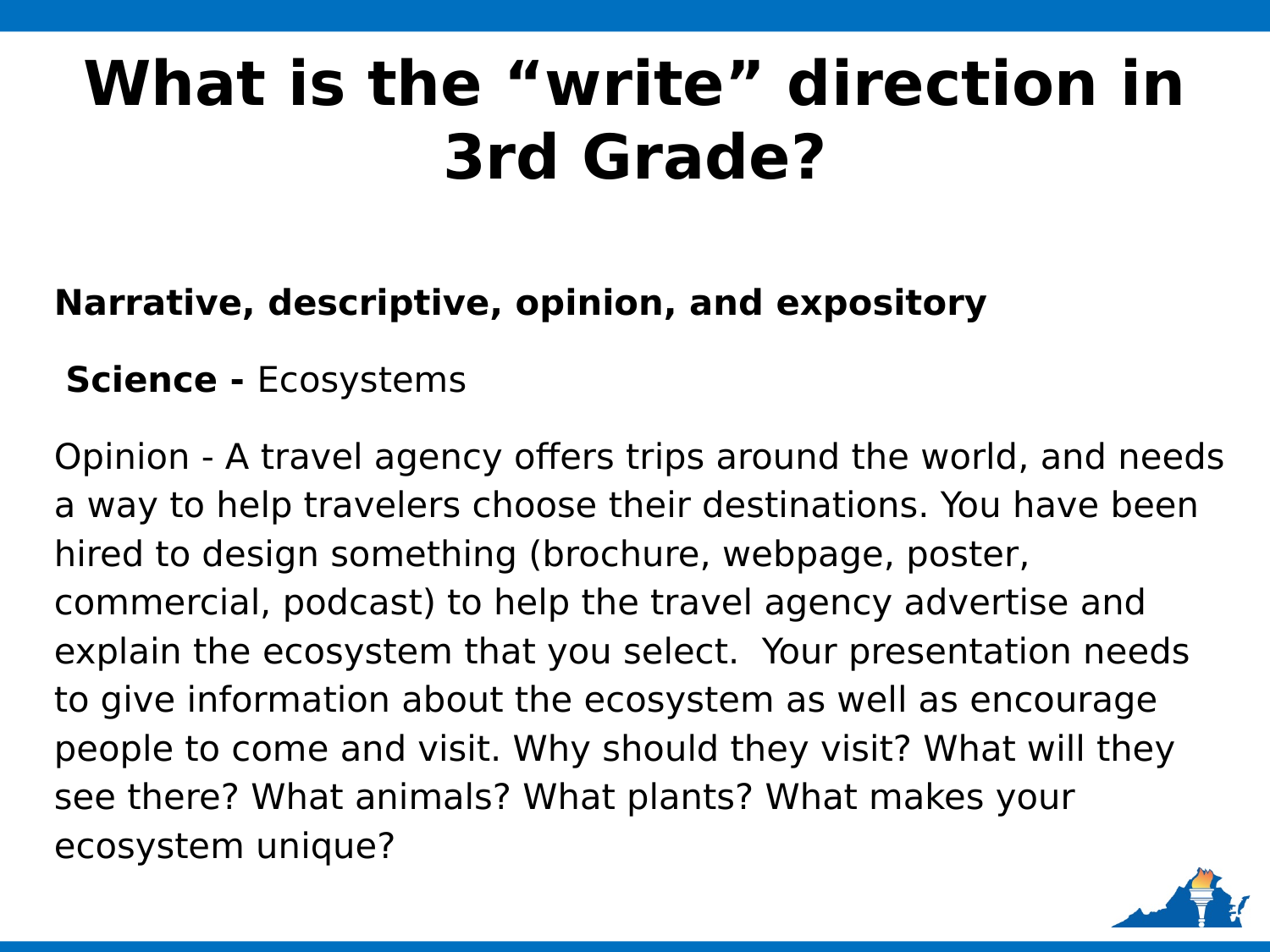

# What is the “write” direction in 3rd Grade?

Narrative, descriptive, opinion, and expository
 Science - Ecosystems
Opinion - A travel agency offers trips around the world, and needs a way to help travelers choose their destinations. You have been hired to design something (brochure, webpage, poster, commercial, podcast) to help the travel agency advertise and explain the ecosystem that you select.  Your presentation needs to give information about the ecosystem as well as encourage people to come and visit. Why should they visit? What will they see there? What animals? What plants? What makes your ecosystem unique?